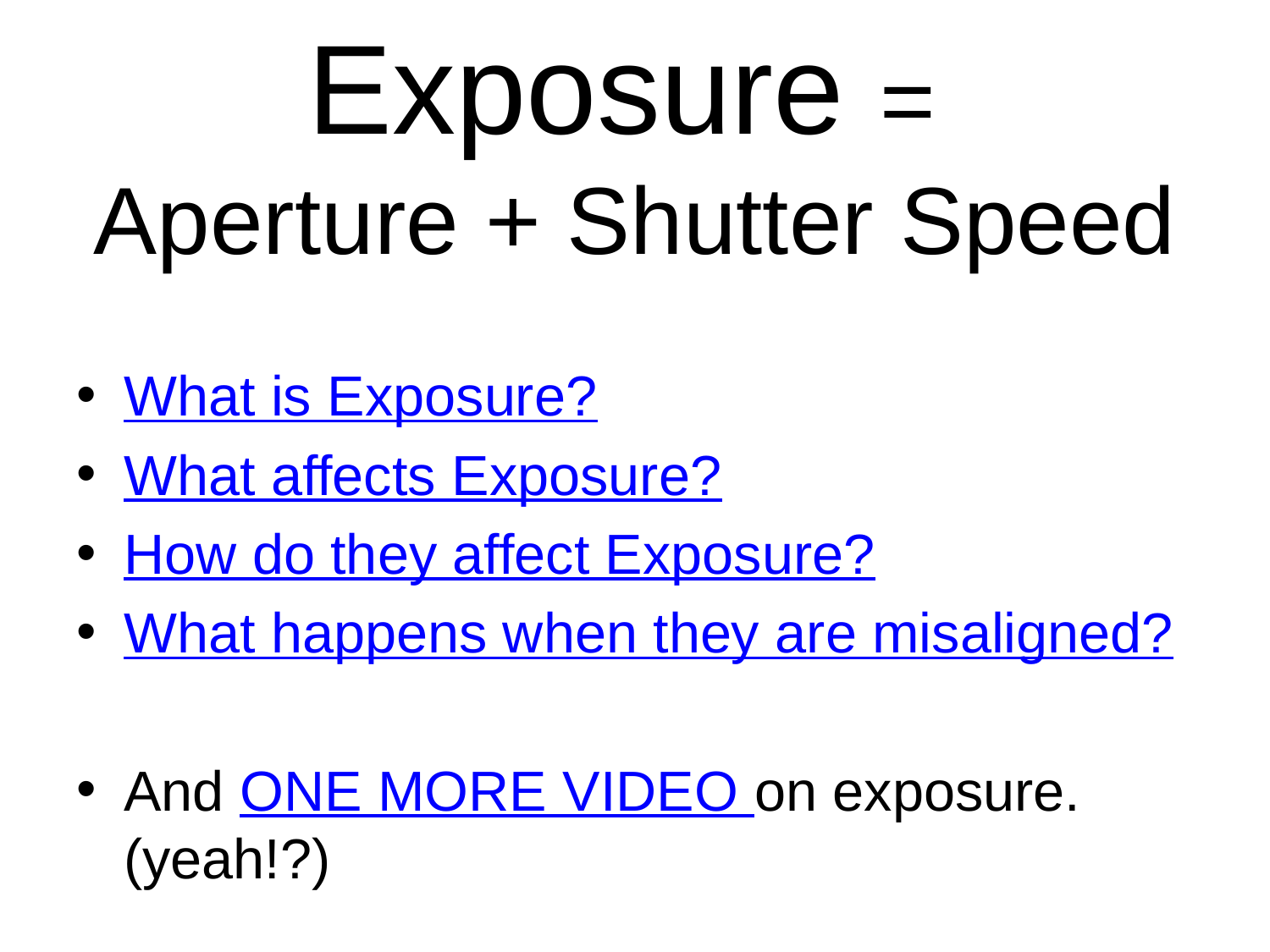

# Exposure = Aperture + Shutter Speed
What is Exposure?
What affects Exposure?
How do they affect Exposure?
What happens when they are misaligned?

And ONE MORE VIDEO on exposure. (yeah!?)